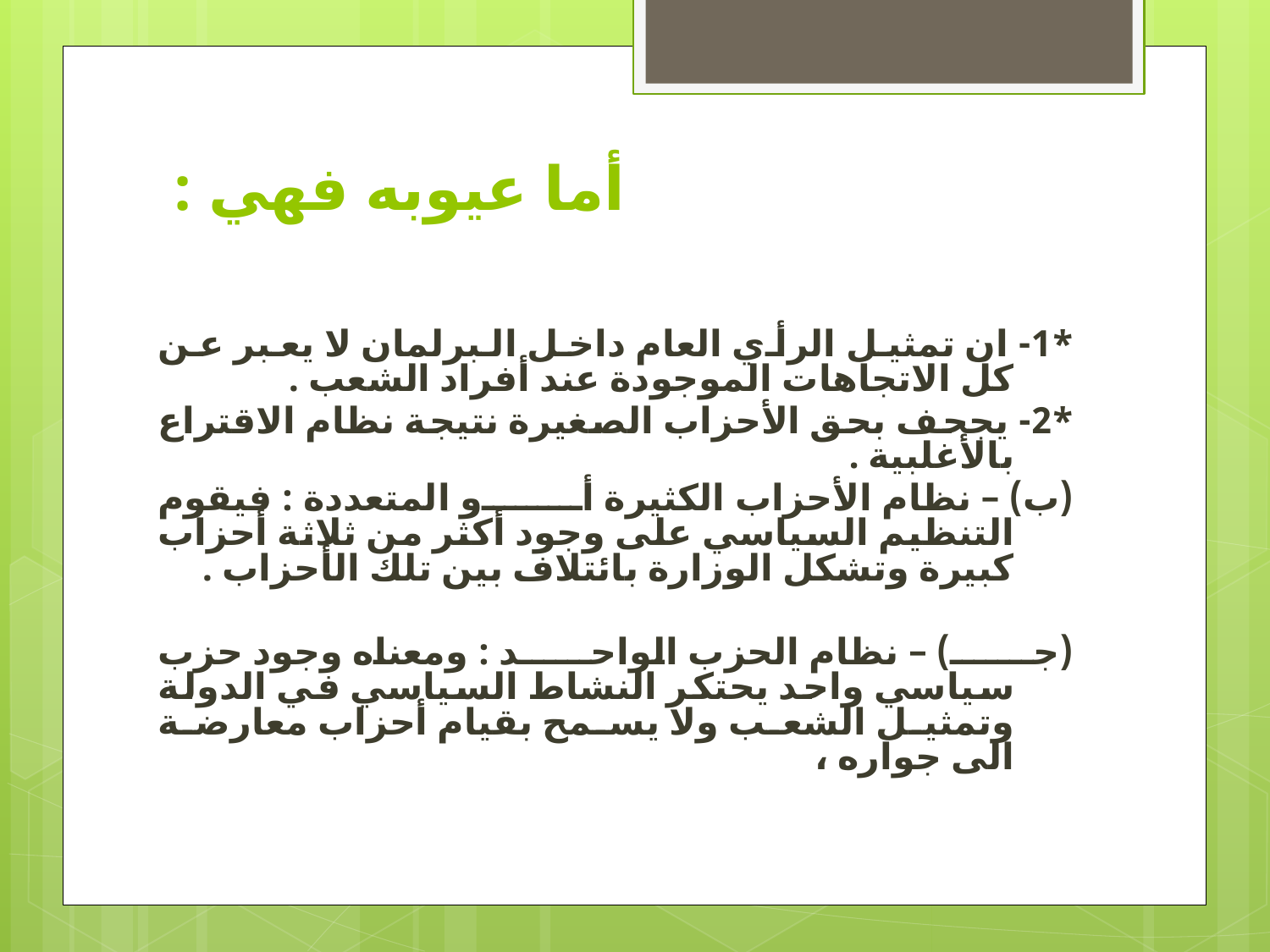

# أما عيوبه فهي :
*1- ان تمثيل الرأي العام داخل البرلمان لا يعبر عن كل الاتجاهات الموجودة عند أفراد الشعب .
*2- يجحف بحق الأحزاب الصغيرة نتيجة نظام الاقتراع بالأغلبية .
(ب) – نظام الأحزاب الكثيرة أو المتعددة : فيقوم التنظيم السياسي على وجود أكثر من ثلاثة أحزاب كبيرة وتشكل الوزارة بائتلاف بين تلك الأحزاب .

(جـ) – نظام الحزب الواحد : ومعناه وجود حزب سياسي واحد يحتكر النشاط السياسي في الدولة وتمثيل الشعب ولا يسمح بقيام أحزاب معارضة الى جواره ،